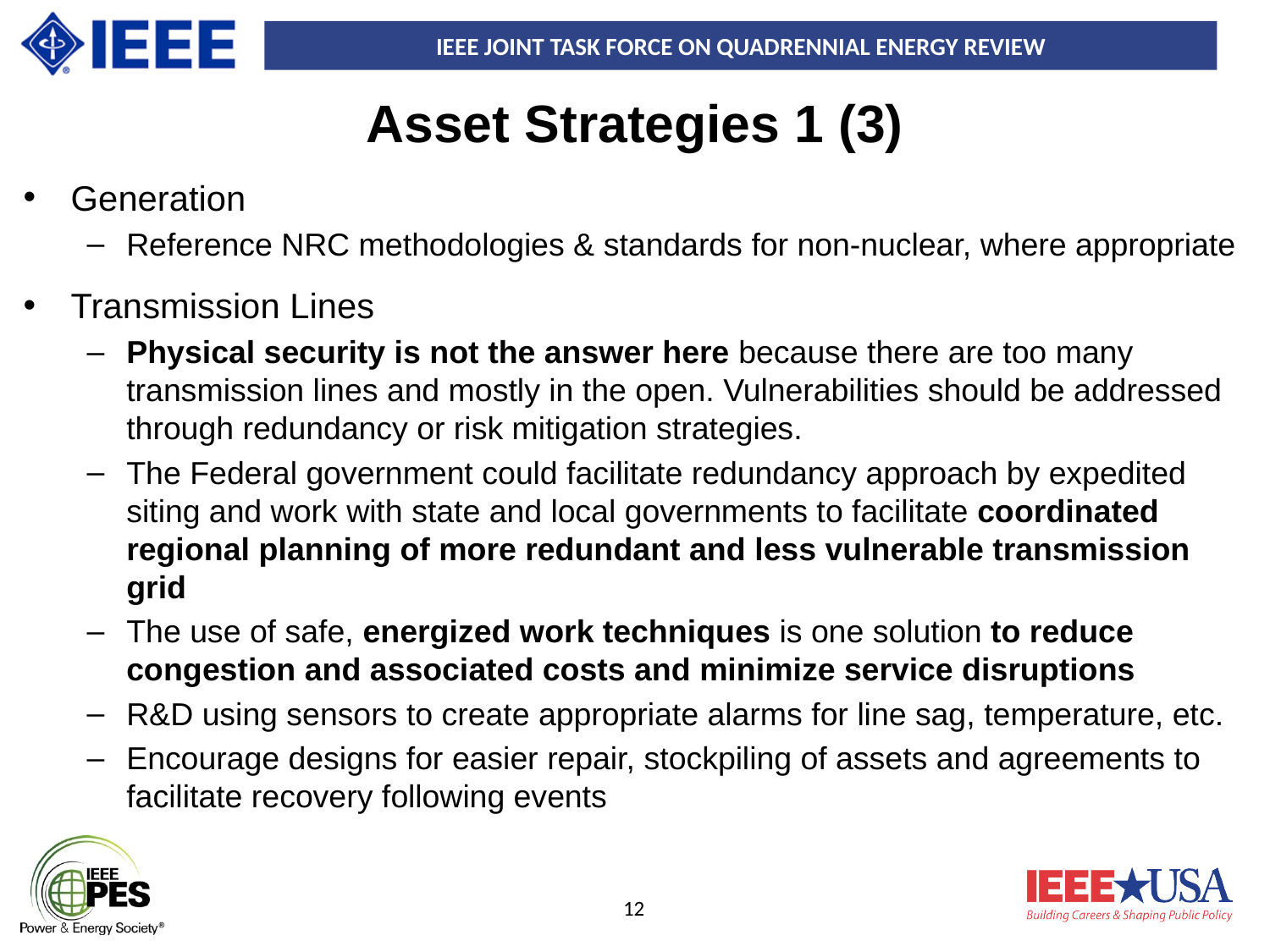

# Asset Strategies 1 (3)
Generation
Reference NRC methodologies & standards for non-nuclear, where appropriate
Transmission Lines
Physical security is not the answer here because there are too many transmission lines and mostly in the open. Vulnerabilities should be addressed through redundancy or risk mitigation strategies.
The Federal government could facilitate redundancy approach by expedited siting and work with state and local governments to facilitate coordinated regional planning of more redundant and less vulnerable transmission grid
The use of safe, energized work techniques is one solution to reduce congestion and associated costs and minimize service disruptions
R&D using sensors to create appropriate alarms for line sag, temperature, etc.
Encourage designs for easier repair, stockpiling of assets and agreements to facilitate recovery following events